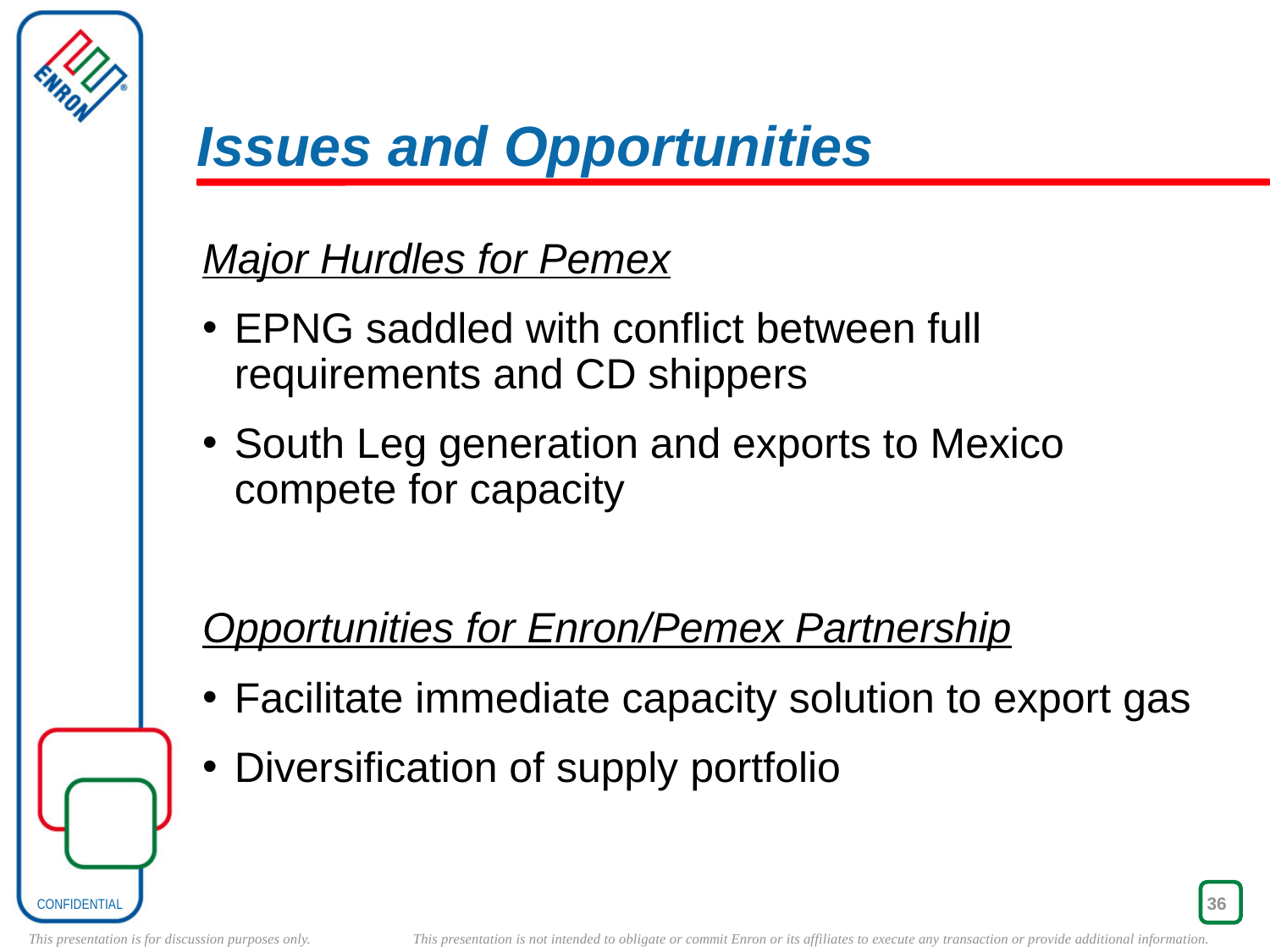

36
# Issues and Opportunities
Major Hurdles for Pemex
EPNG saddled with conflict between full requirements and CD shippers
South Leg generation and exports to Mexico compete for capacity

Opportunities for Enron/Pemex Partnership
Facilitate immediate capacity solution to export gas
Diversification of supply portfolio